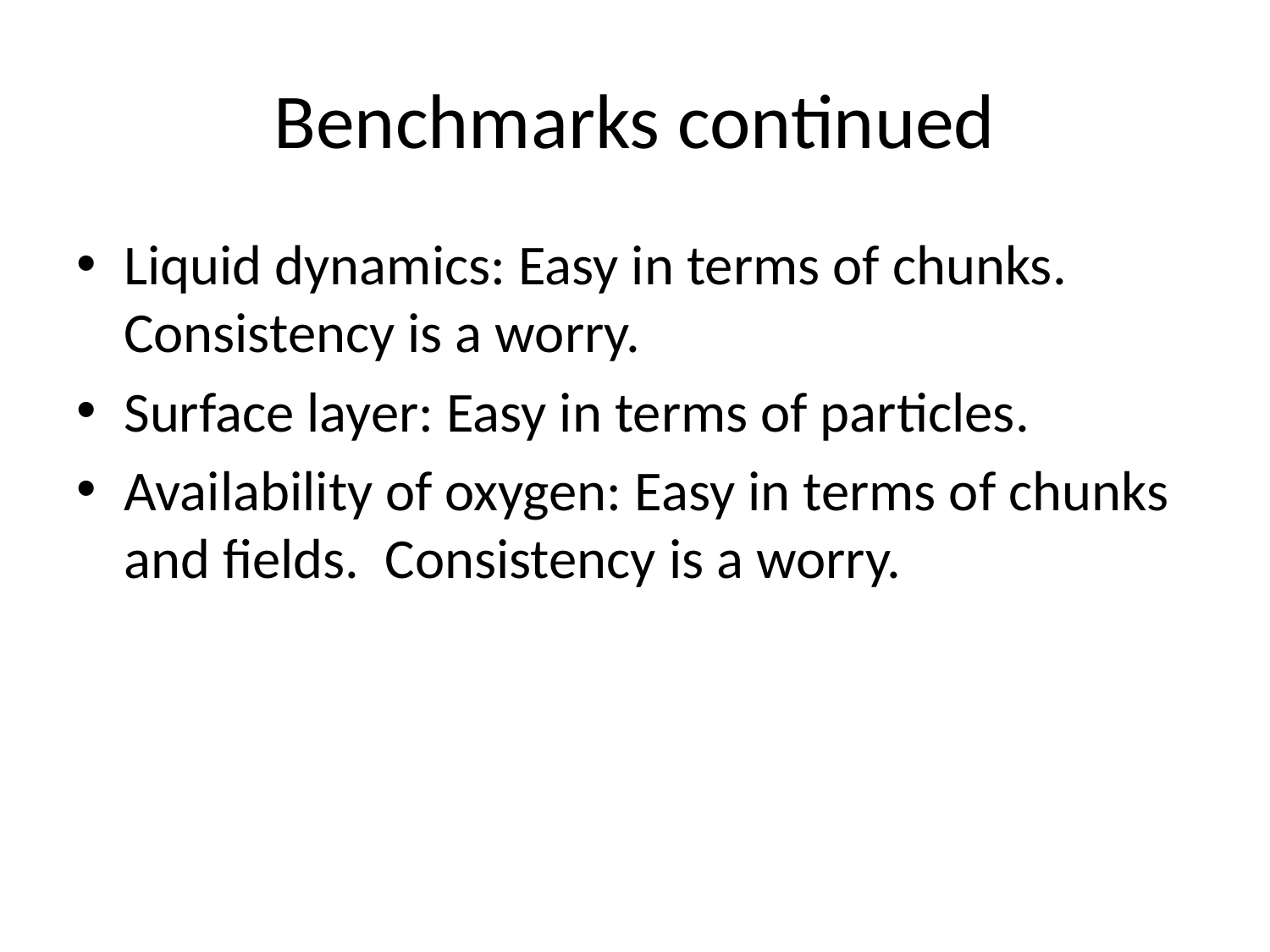

# Benchmarks continued
Liquid dynamics: Easy in terms of chunks. Consistency is a worry.
Surface layer: Easy in terms of particles.
Availability of oxygen: Easy in terms of chunks and fields.  Consistency is a worry.